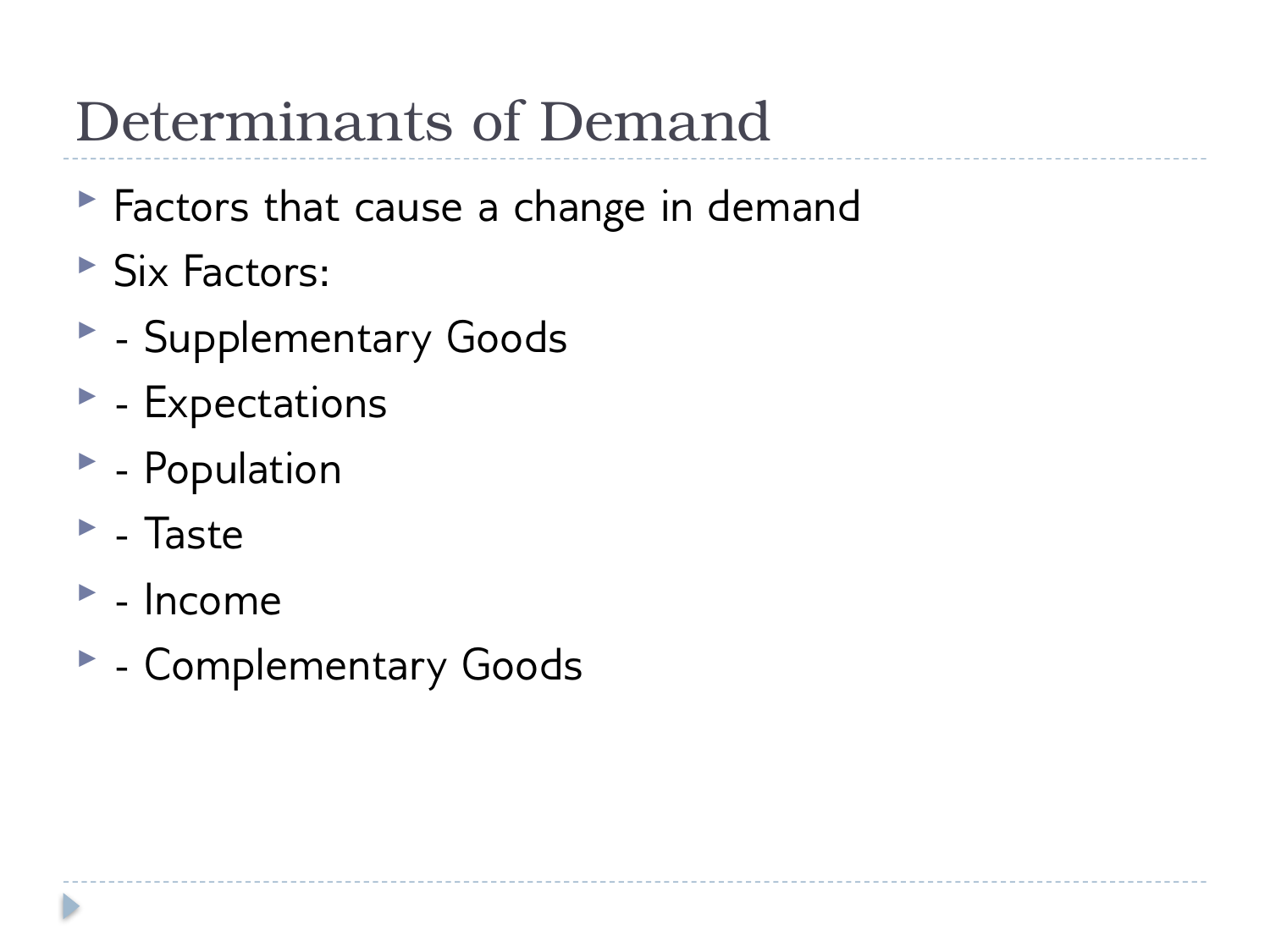

# Determinants of Demand
Factors that cause a change in demand
Six Factors:
- Supplementary Goods
- Expectations
- Population
- Taste
- Income
- Complementary Goods